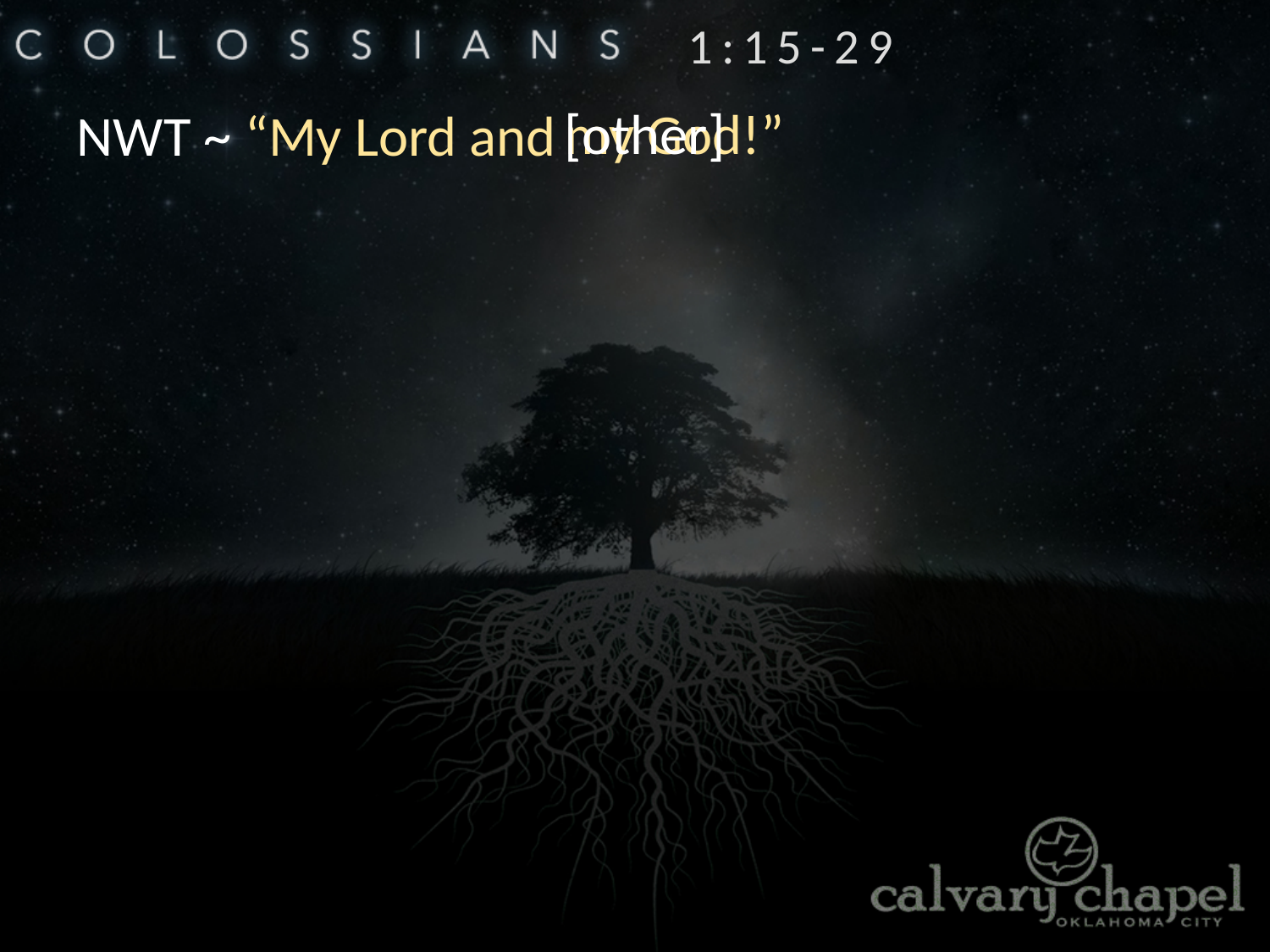

1:15-29
[other]
 my God!”
NWT ~ “My Lord and